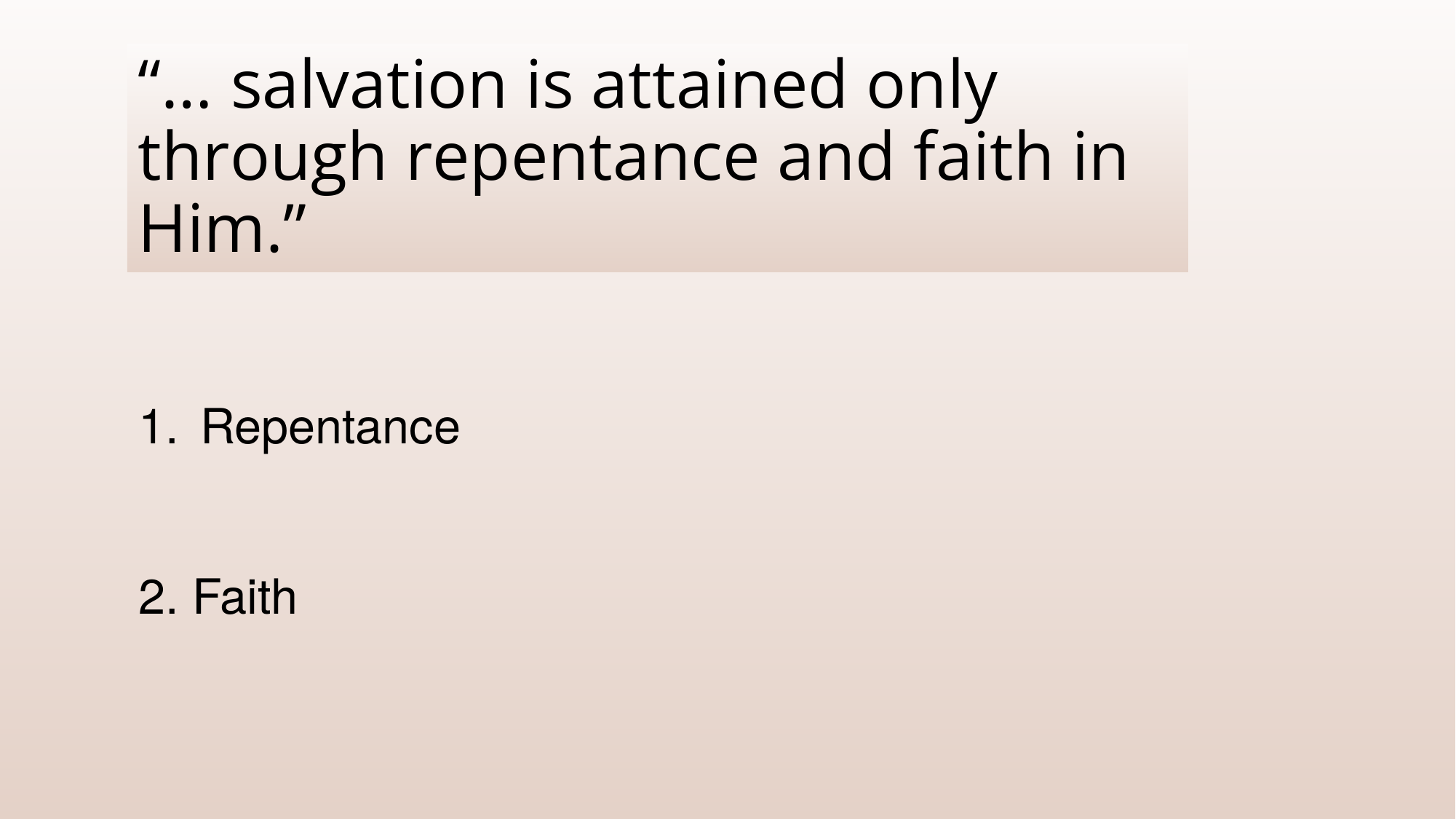

# “… salvation is attained only through repentance and faith in Him.”

Repentance

2. Faith